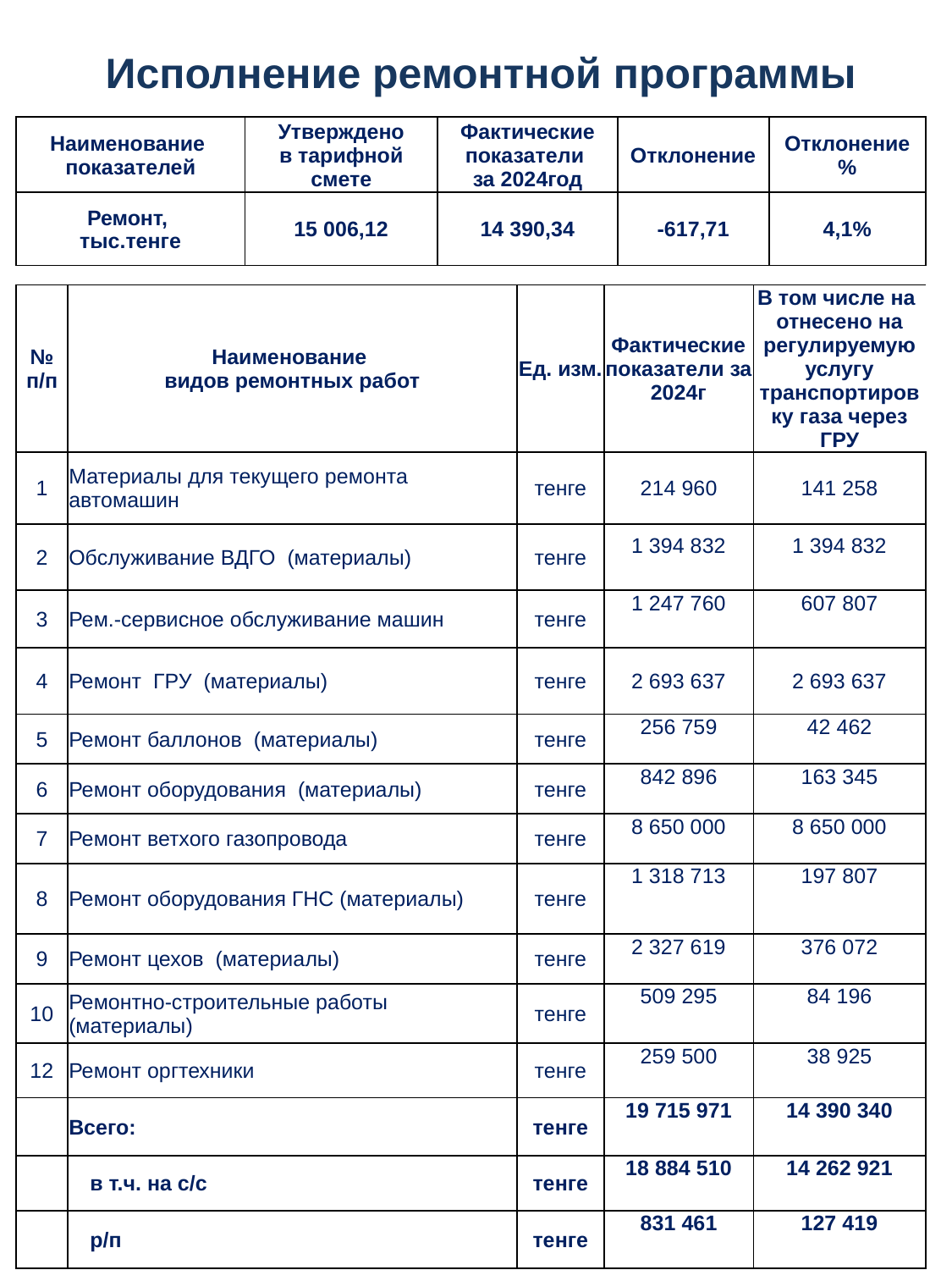

# Исполнение ремонтной программы
| Наименование показателей | Утверждено в тарифной смете | Фактические показатели за 2024год | Отклонение | Отклонение % |
| --- | --- | --- | --- | --- |
| Ремонт, тыс.тенге | 15 006,12 | 14 390,34 | -617,71 | 4,1% |
| № п/п | Наименование видов ремонтных работ | Ед. изм. | Фактические показатели за 2024г | В том числе на отнесено на регулируемую услугу транспортировку газа через ГРУ |
| --- | --- | --- | --- | --- |
| 1 | Материалы для текущего ремонта автомашин | тенге | 214 960 | 141 258 |
| 2 | Обслуживание ВДГО (материалы) | тенге | 1 394 832 | 1 394 832 |
| 3 | Рем.-сервисное обслуживание машин | тенге | 1 247 760 | 607 807 |
| 4 | Ремонт ГРУ (материалы) | тенге | 2 693 637 | 2 693 637 |
| 5 | Ремонт баллонов (материалы) | тенге | 256 759 | 42 462 |
| 6 | Ремонт оборудования (материалы) | тенге | 842 896 | 163 345 |
| 7 | Ремонт ветхого газопровода | тенге | 8 650 000 | 8 650 000 |
| 8 | Ремонт оборудования ГНС (материалы) | тенге | 1 318 713 | 197 807 |
| 9 | Ремонт цехов (материалы) | тенге | 2 327 619 | 376 072 |
| 10 | Ремонтно-строительные работы (материалы) | тенге | 509 295 | 84 196 |
| 12 | Ремонт оргтехники | тенге | 259 500 | 38 925 |
|  | Всего: | тенге | 19 715 971 | 14 390 340 |
|  | в т.ч. на с/с | тенге | 18 884 510 | 14 262 921 |
|  | р/п | тенге | 831 461 | 127 419 |